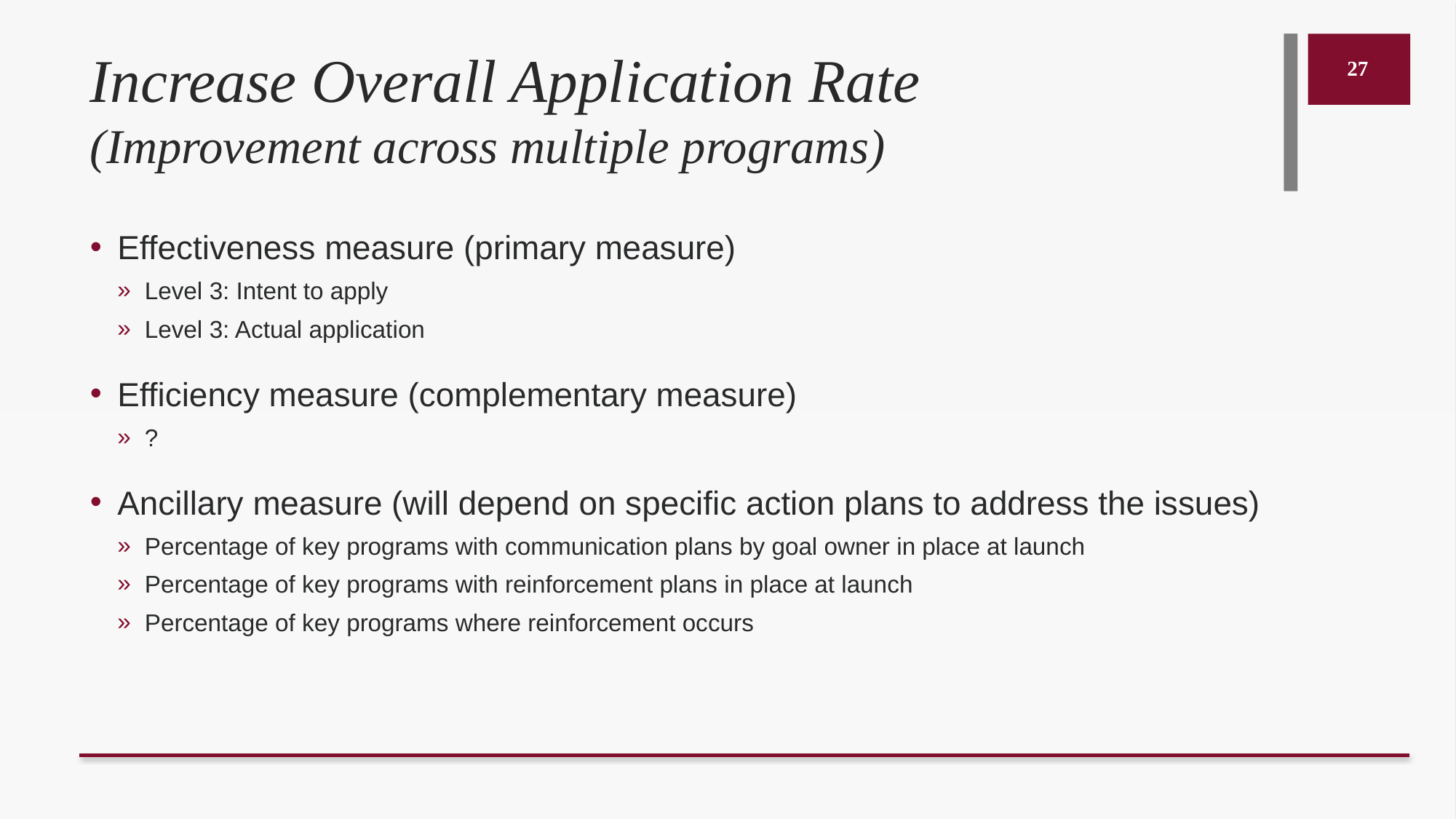

# Increase Overall Application Rate (Improvement across multiple programs)
27
Effectiveness measure (primary measure)
Level 3: Intent to apply
Level 3: Actual application
Efficiency measure (complementary measure)
?
Ancillary measure (will depend on specific action plans to address the issues)
Percentage of key programs with communication plans by goal owner in place at launch
Percentage of key programs with reinforcement plans in place at launch
Percentage of key programs where reinforcement occurs